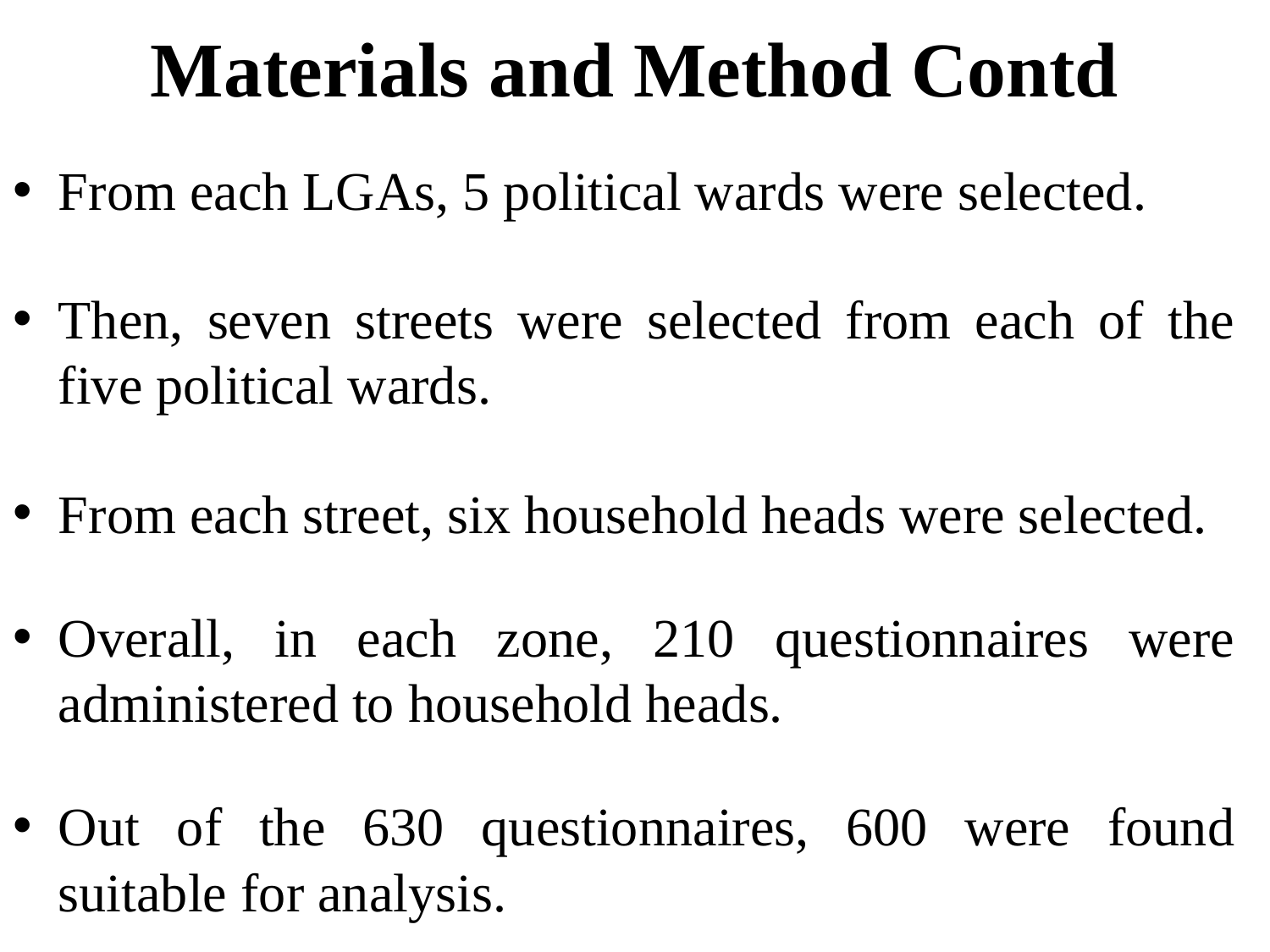

# Materials and Method Contd

From each LGAs, 5 political wards were selected.

Then, seven streets were selected from each of the five political wards.

From each street, six household heads were selected.

Overall, in each zone, 210 questionnaires were administered to household heads.

Out of the 630 questionnaires, 600 were found suitable for analysis.